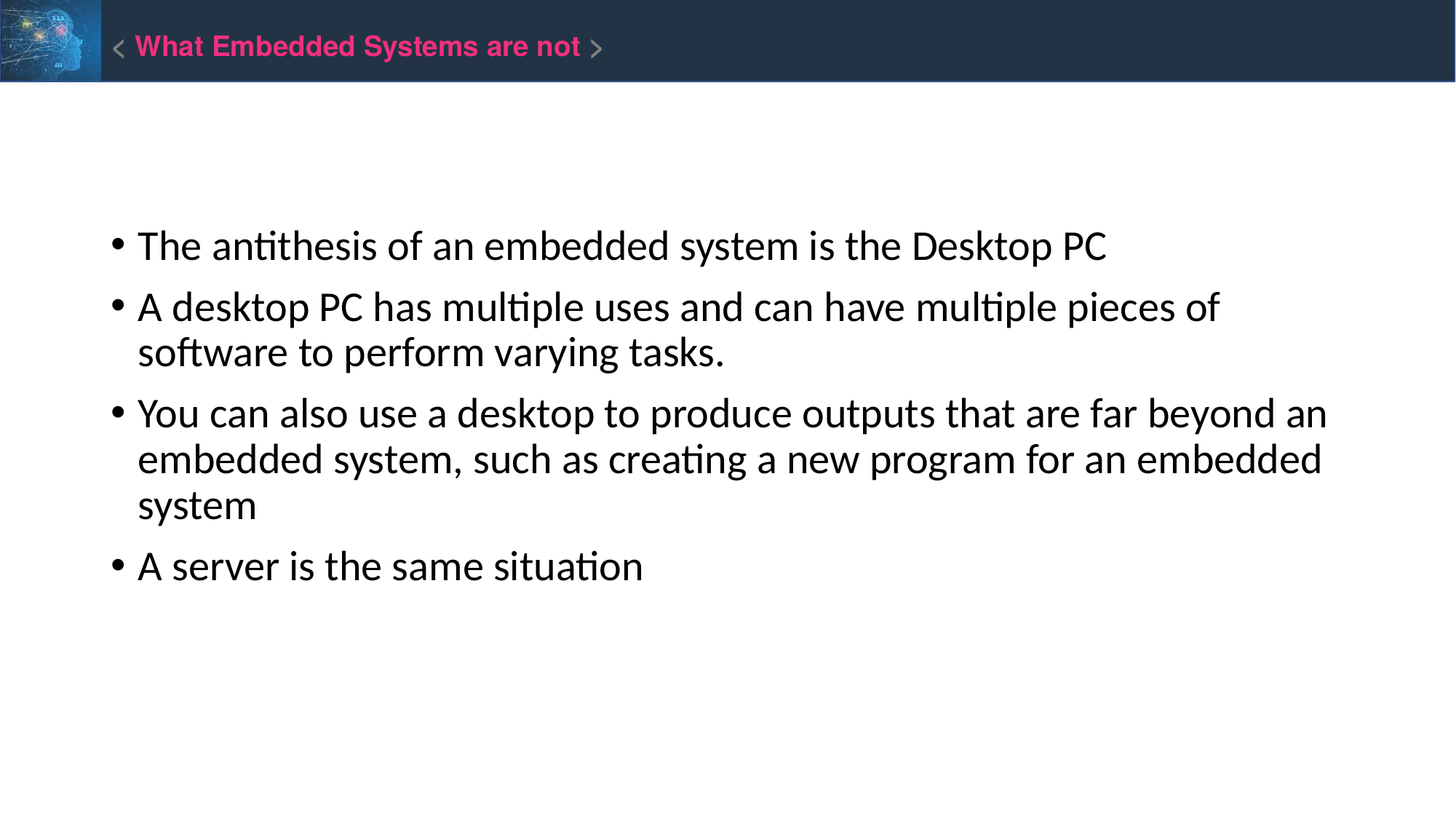

< What Embedded Systems are not >
The antithesis of an embedded system is the Desktop PC
A desktop PC has multiple uses and can have multiple pieces of software to perform varying tasks.
You can also use a desktop to produce outputs that are far beyond an embedded system, such as creating a new program for an embedded system
A server is the same situation